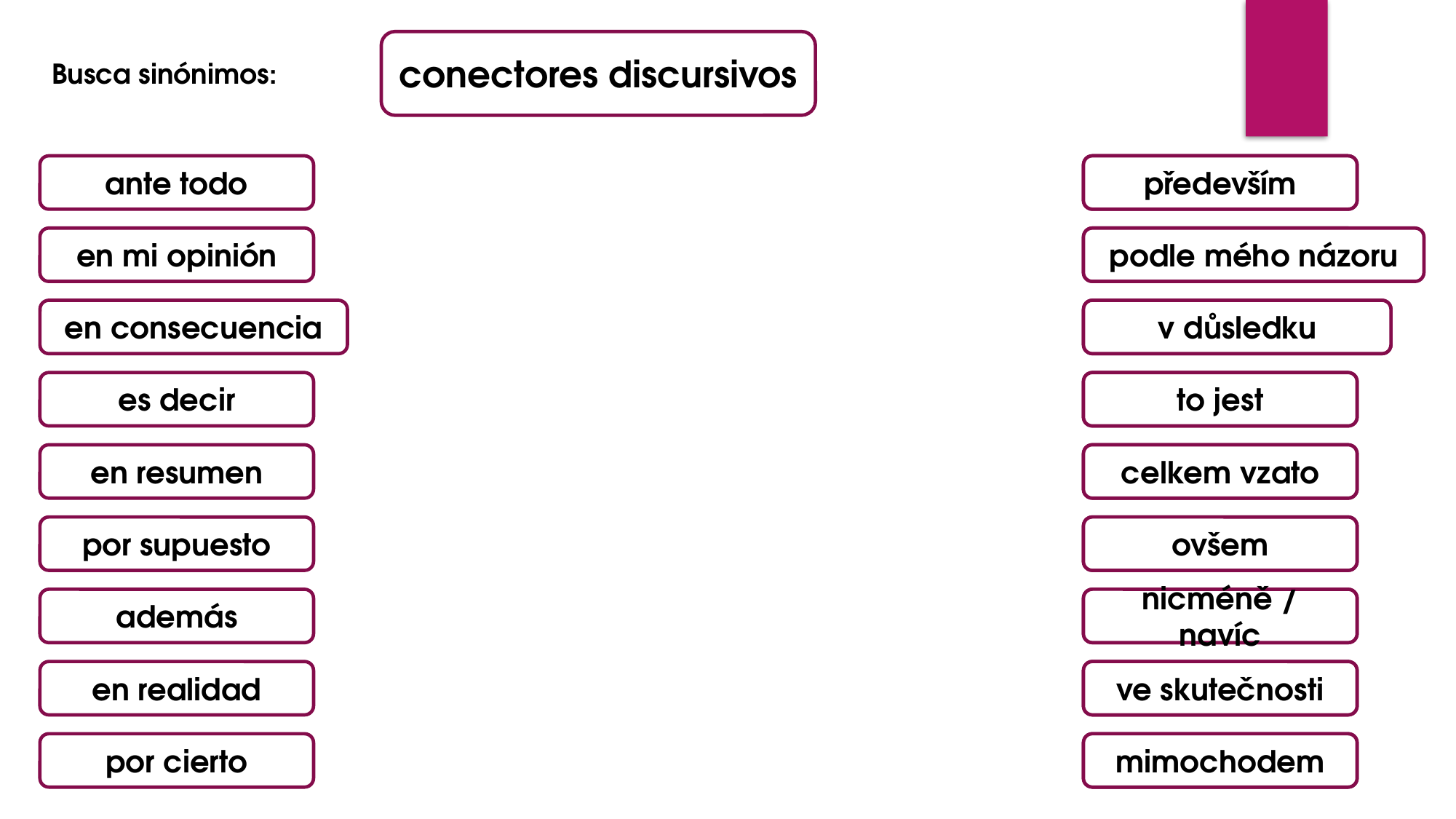

conectores discursivos
Busca sinónimos:
ante todo
desde luego
především
en mi opinión
podle mého názoru
antes que nada
en consecuencia
a mi modo de ver
v důsledku
es decir
por consiguiente
to jest
en resumen
no obstante
celkem vzato
por supuesto
a propósito
ovšem
además
esto es
nicméně / navíc
en realidad
en suma
ve skutečnosti
por cierto
de hecho
mimochodem